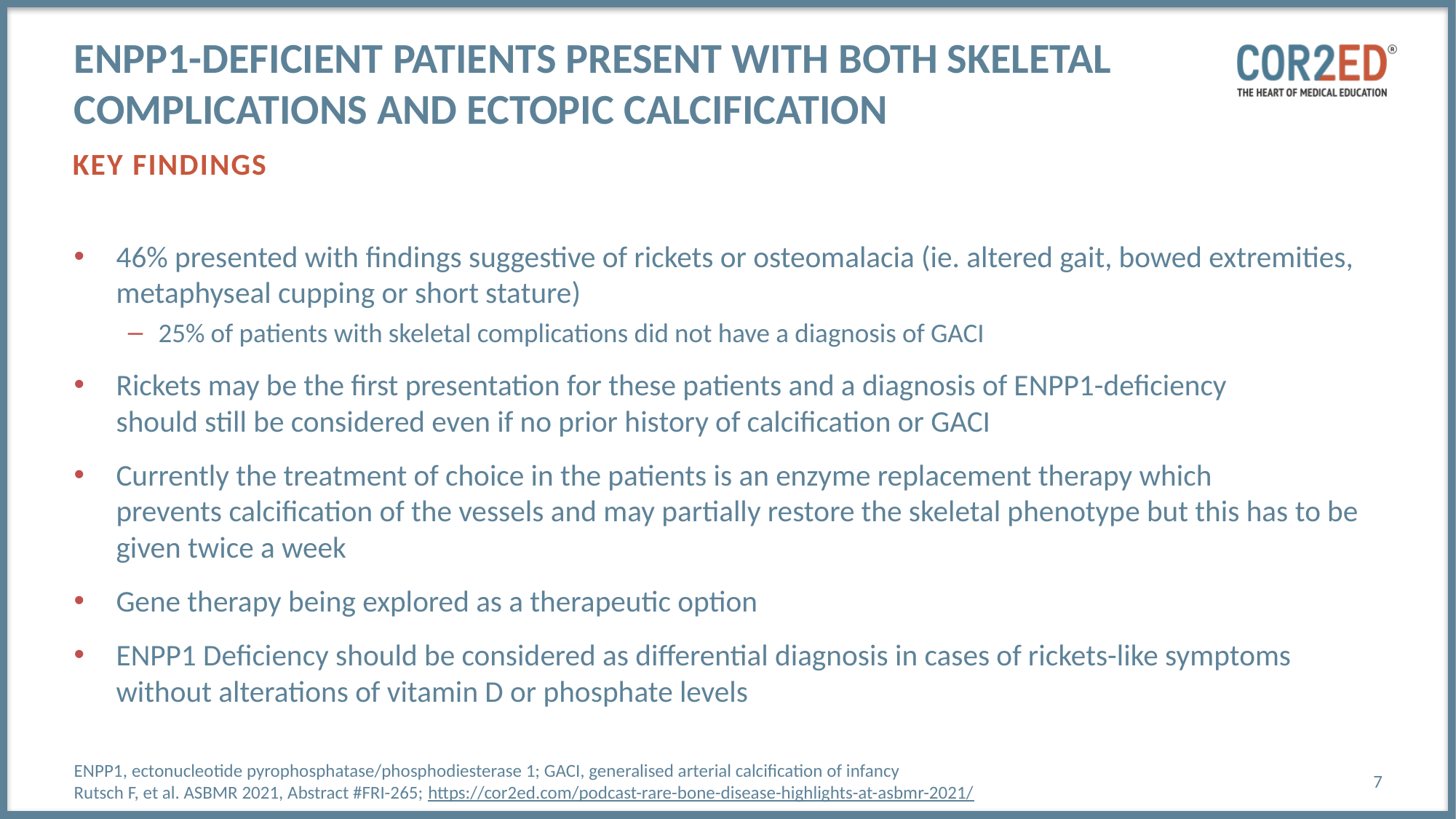

# ENPP1-deficient patients present with both skeletal complications and ectopic calcification
Key findings
46% presented with findings suggestive of rickets or osteomalacia (ie. altered gait, bowed extremities, metaphyseal cupping or short stature)
25% of patients with skeletal complications did not have a diagnosis of GACI
Rickets may be the first presentation for these patients and a diagnosis of ENPP1-deficiency
should still be considered even if no prior history of calcification or GACI
Currently the treatment of choice in the patients is an enzyme replacement therapy which
prevents calcification of the vessels and may partially restore the skeletal phenotype but this has to be given twice a week
Gene therapy being explored as a therapeutic option
ENPP1 Deficiency should be considered as differential diagnosis in cases of rickets-like symptoms without alterations of vitamin D or phosphate levels
ENPP1, ectonucleotide pyrophosphatase/phosphodiesterase 1; GACI, generalised arterial calcification of infancy
Rutsch F, et al. ASBMR 2021, Abstract #FRI-265; https://cor2ed.com/podcast-rare-bone-disease-highlights-at-asbmr-2021/
7